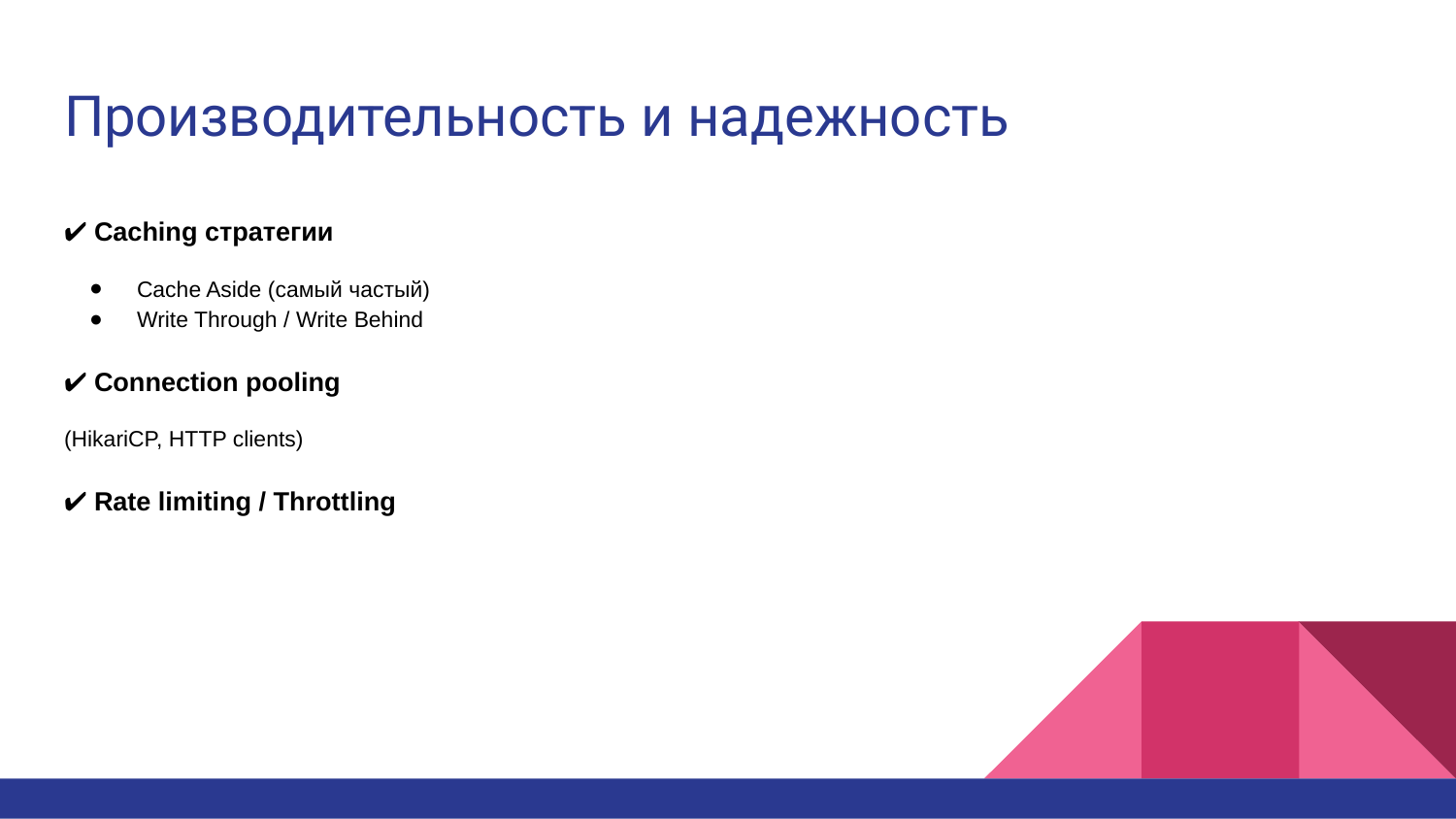

# Производительность и надежность
✔️ Caching стратегии
Cache Aside (самый частый)
Write Through / Write Behind
✔️ Connection pooling
(HikariCP, HTTP clients)
✔️ Rate limiting / Throttling